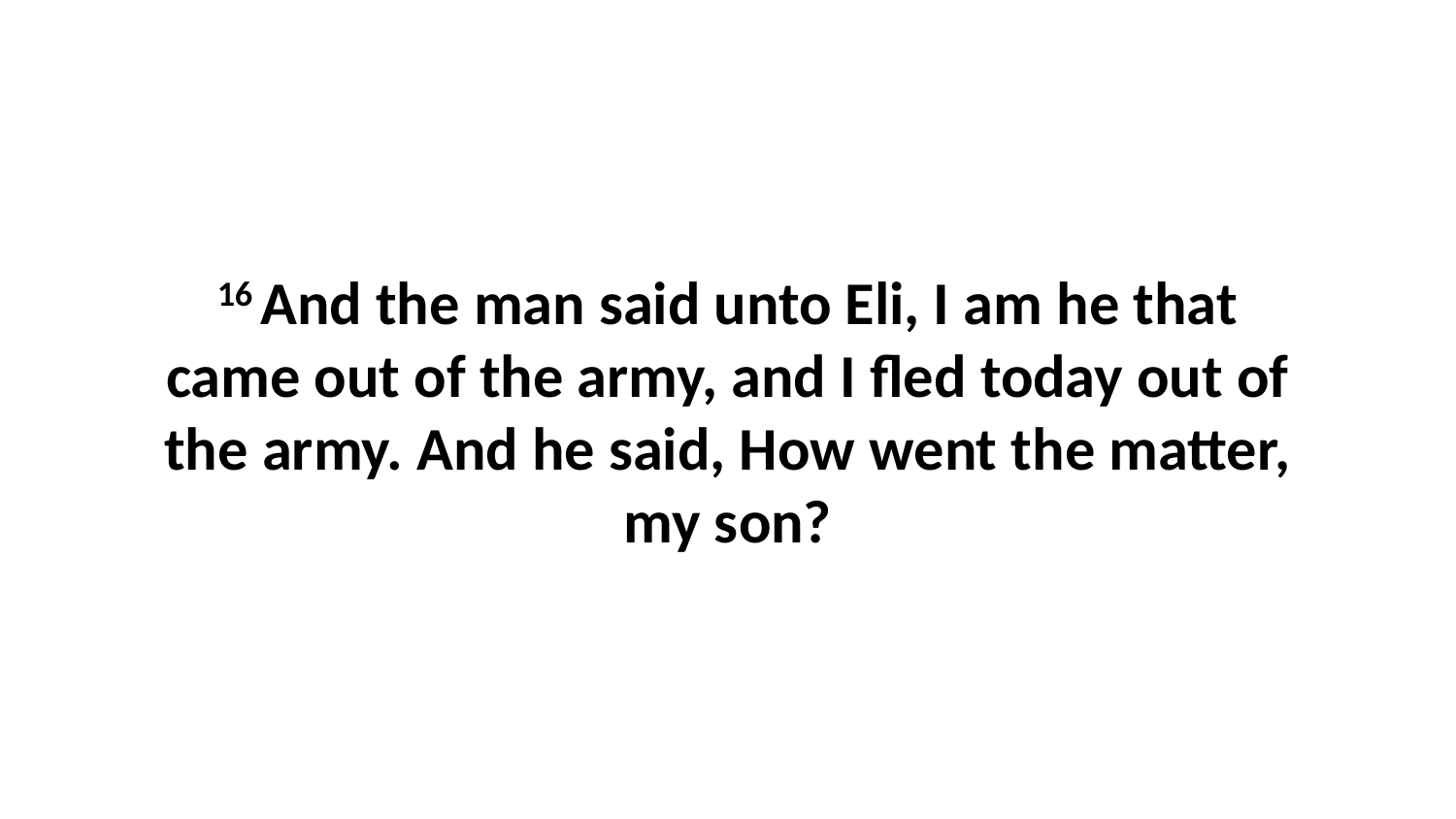

16 And the man said unto Eli, I am he that came out of the army, and I fled today out of the army. And he said, How went the matter, my son?